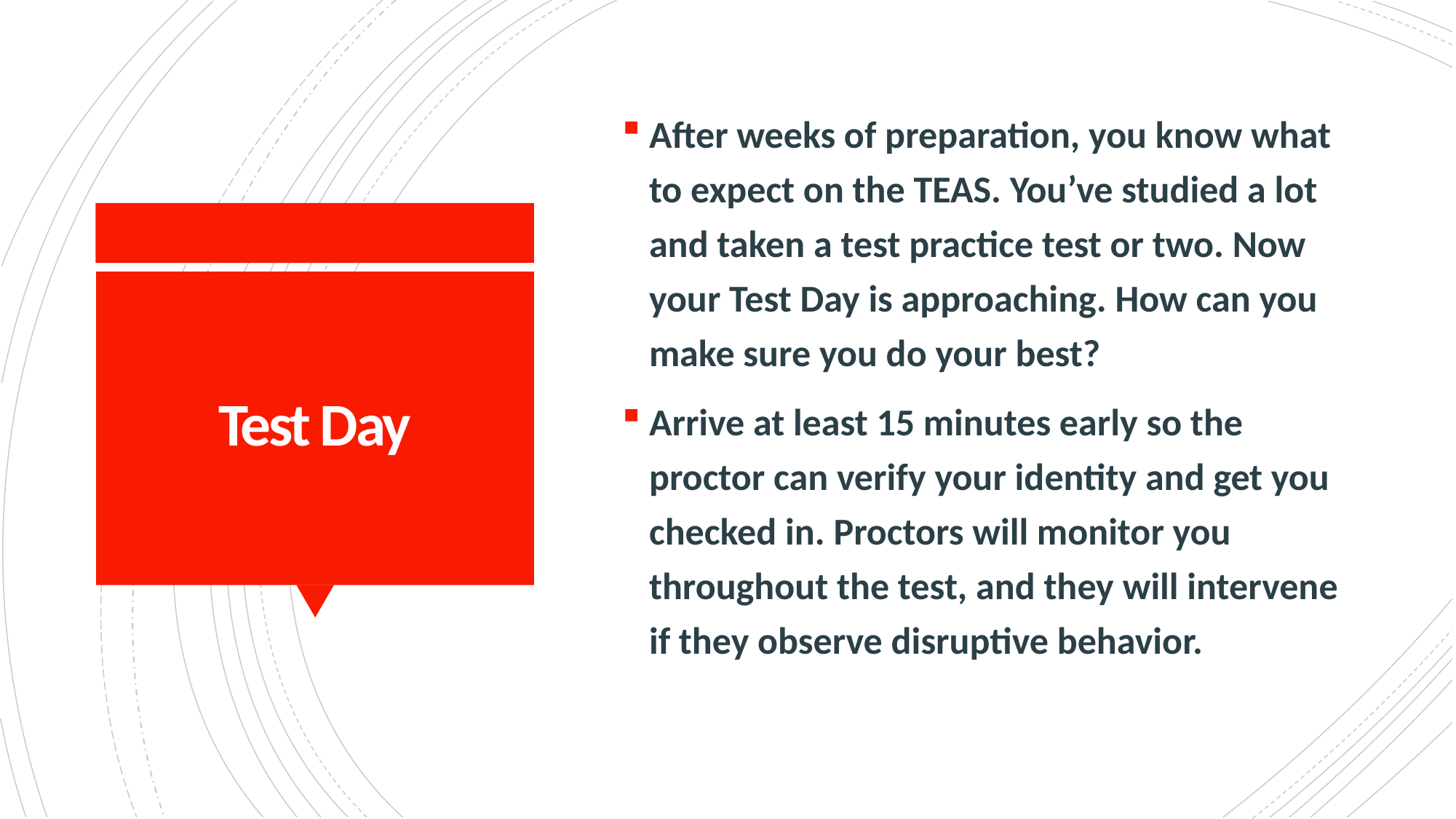

After weeks of preparation, you know what to expect on the TEAS. You’ve studied a lot and taken a test practice test or two. Now your Test Day is approaching. How can you make sure you do your best?
Arrive at least 15 minutes early so the proctor can verify your identity and get you checked in. Proctors will monitor you throughout the test, and they will intervene if they observe disruptive behavior.

# Test Day